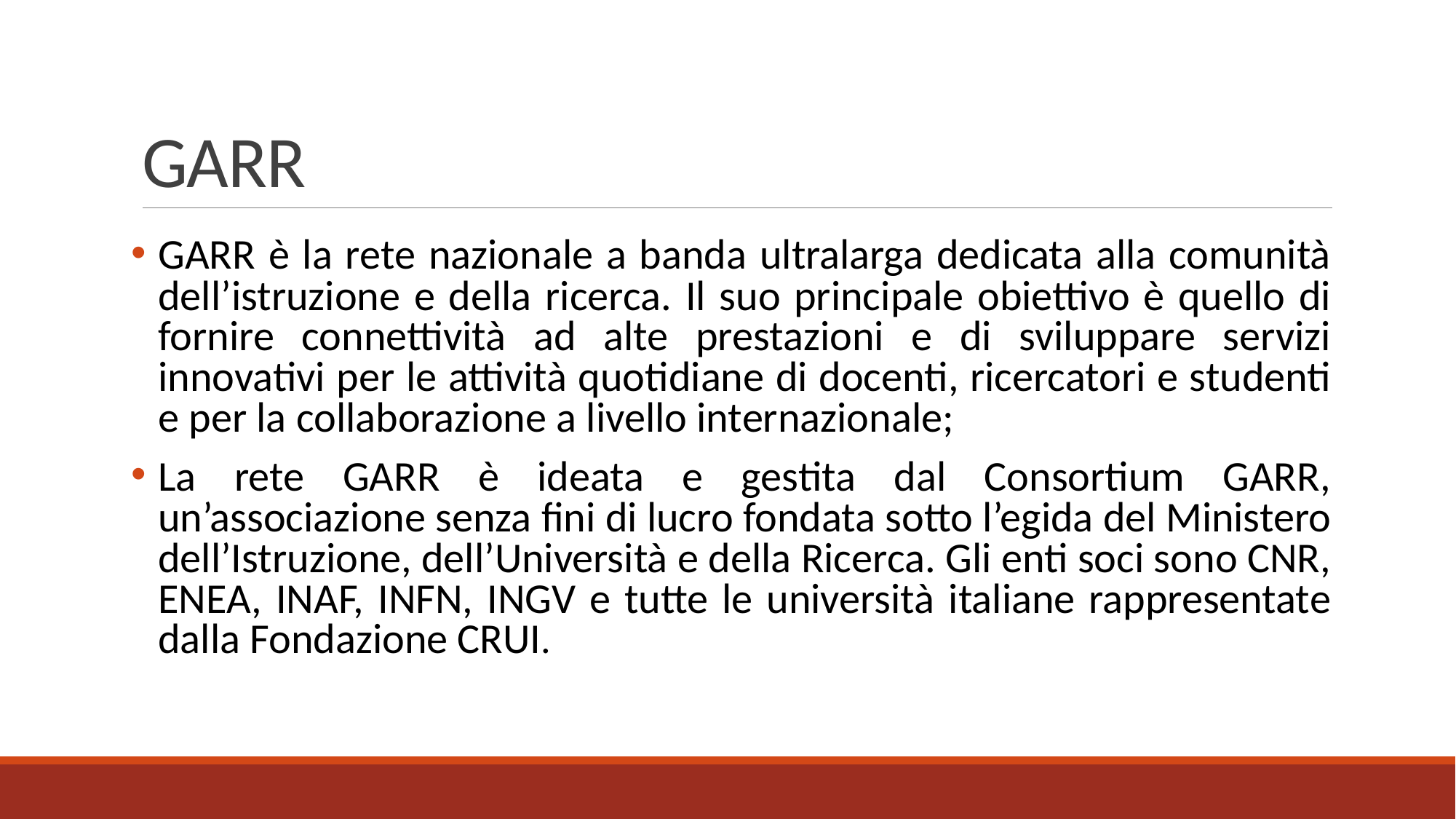

# GARR
GARR è la rete nazionale a banda ultralarga dedicata alla comunità dell’istruzione e della ricerca. Il suo principale obiettivo è quello di fornire connettività ad alte prestazioni e di sviluppare servizi innovativi per le attività quotidiane di docenti, ricercatori e studenti e per la collaborazione a livello internazionale;
La rete GARR è ideata e gestita dal Consortium GARR, un’associazione senza fini di lucro fondata sotto l’egida del Ministero dell’Istruzione, dell’Università e della Ricerca. Gli enti soci sono CNR, ENEA, INAF, INFN, INGV e tutte le università italiane rappresentate dalla Fondazione CRUI.